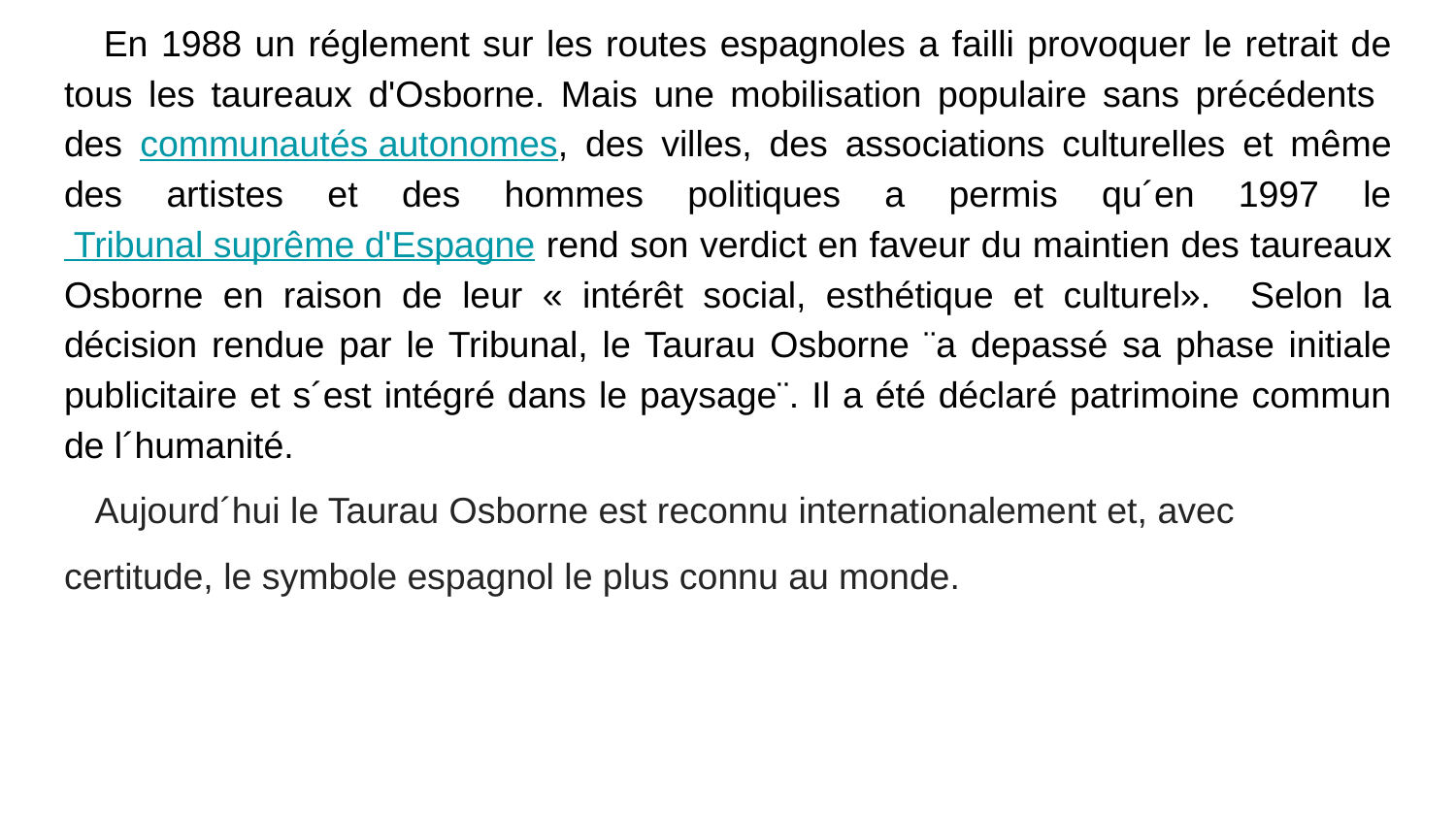

# En 1988 un réglement sur les routes espagnoles a failli provoquer le retrait de tous les taureaux d'Osborne. Mais une mobilisation populaire sans précédents  des communautés autonomes, des villes, des associations culturelles et même des artistes et des hommes politiques a permis qu´en 1997 le Tribunal suprême d'Espagne rend son verdict en faveur du maintien des taureaux Osborne en raison de leur « intérêt social, esthétique et culturel».  Selon la décision rendue par le Tribunal, le Taurau Osborne ¨a depassé sa phase initiale publicitaire et s´est intégré dans le paysage¨. Il a été déclaré patrimoine commun de l´humanité.
   Aujourd´hui le Taurau Osborne est reconnu internationalement et, avec certitude, le symbole espagnol le plus connu au monde.